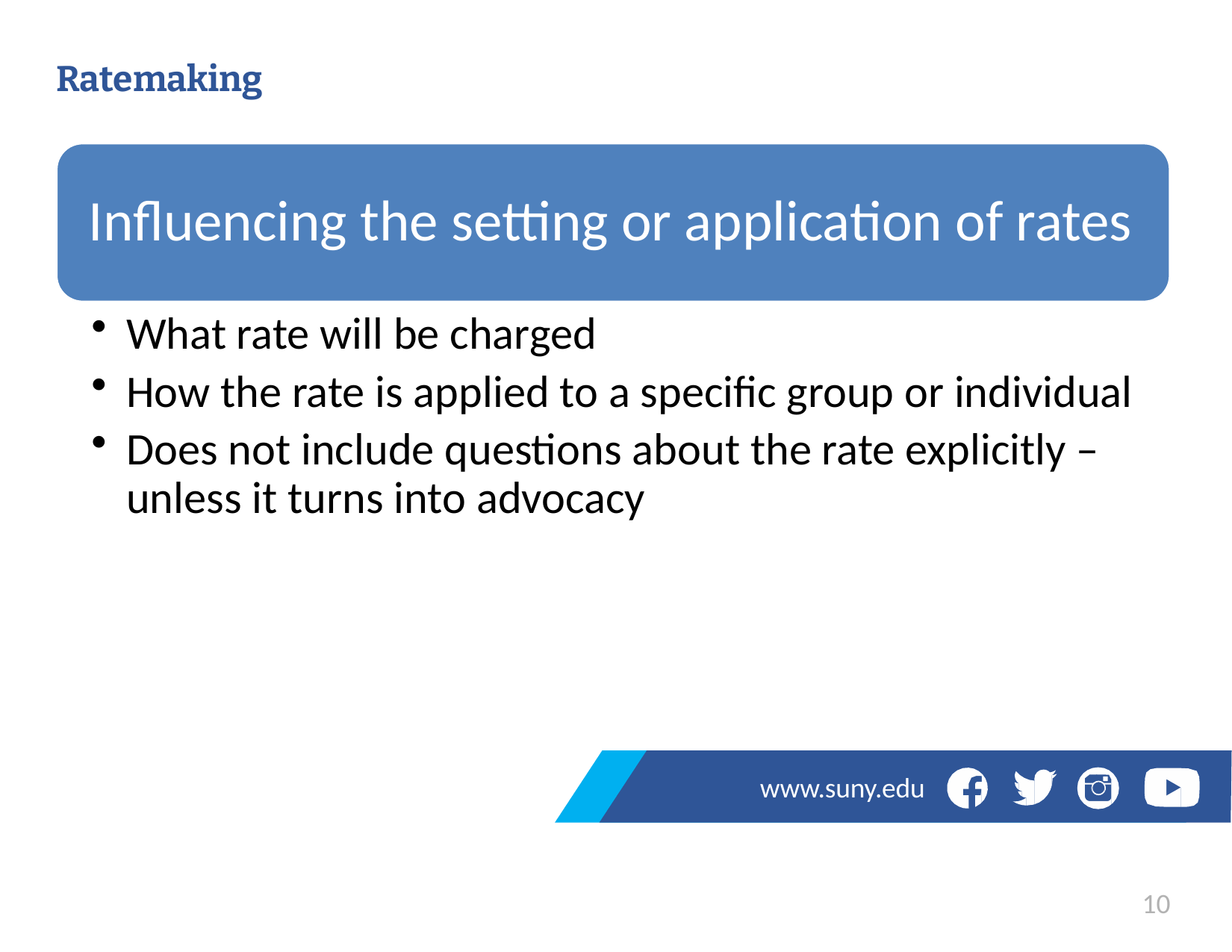

# Ratemaking
Influencing the setting or application of rates
What rate will be charged
How the rate is applied to a specific group or individual
Does not include questions about the rate explicitly – unless it turns into advocacy

www.suny.edu
10